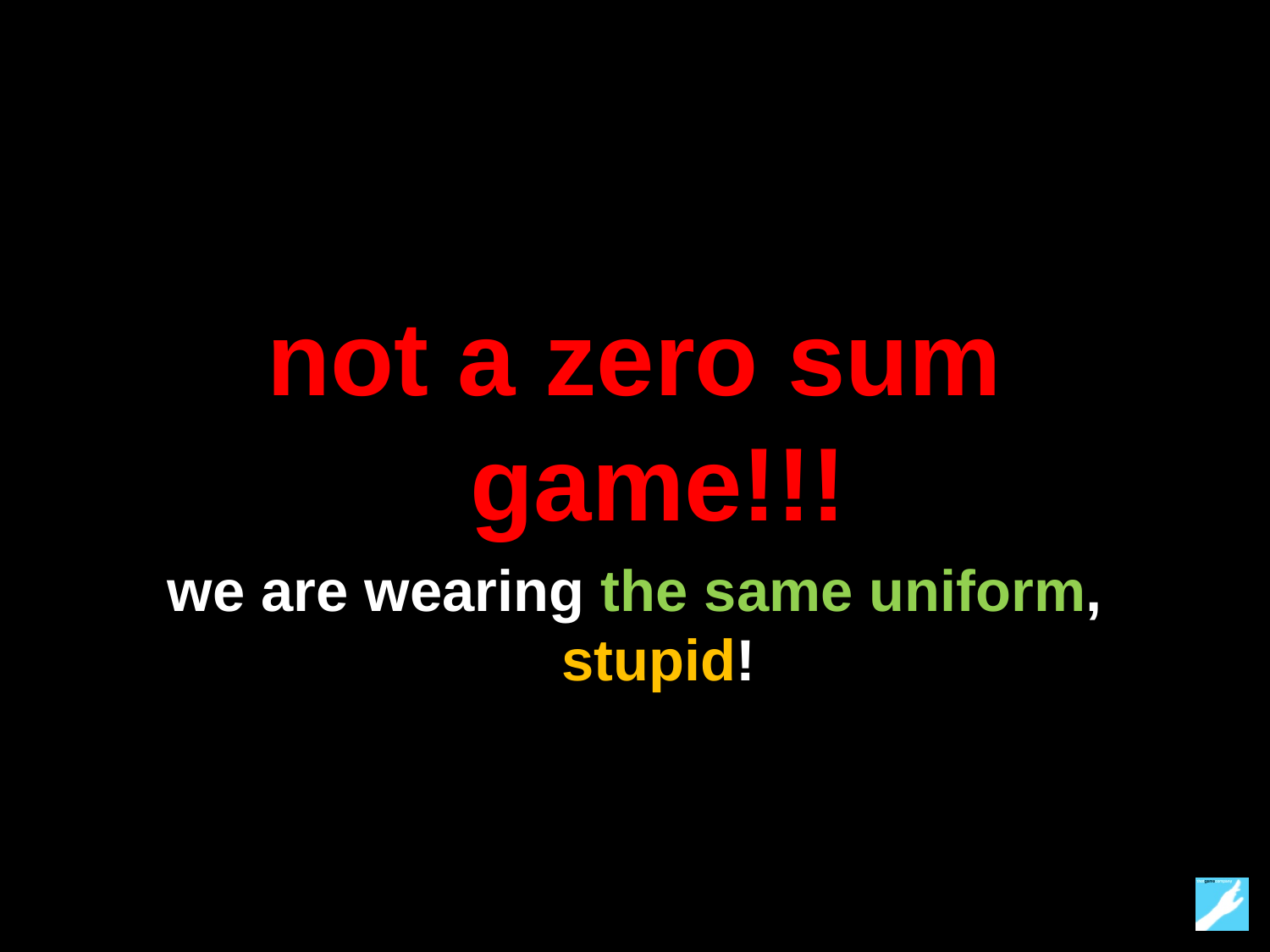

not a zero sum game!!!
we are wearing the same uniform, stupid!